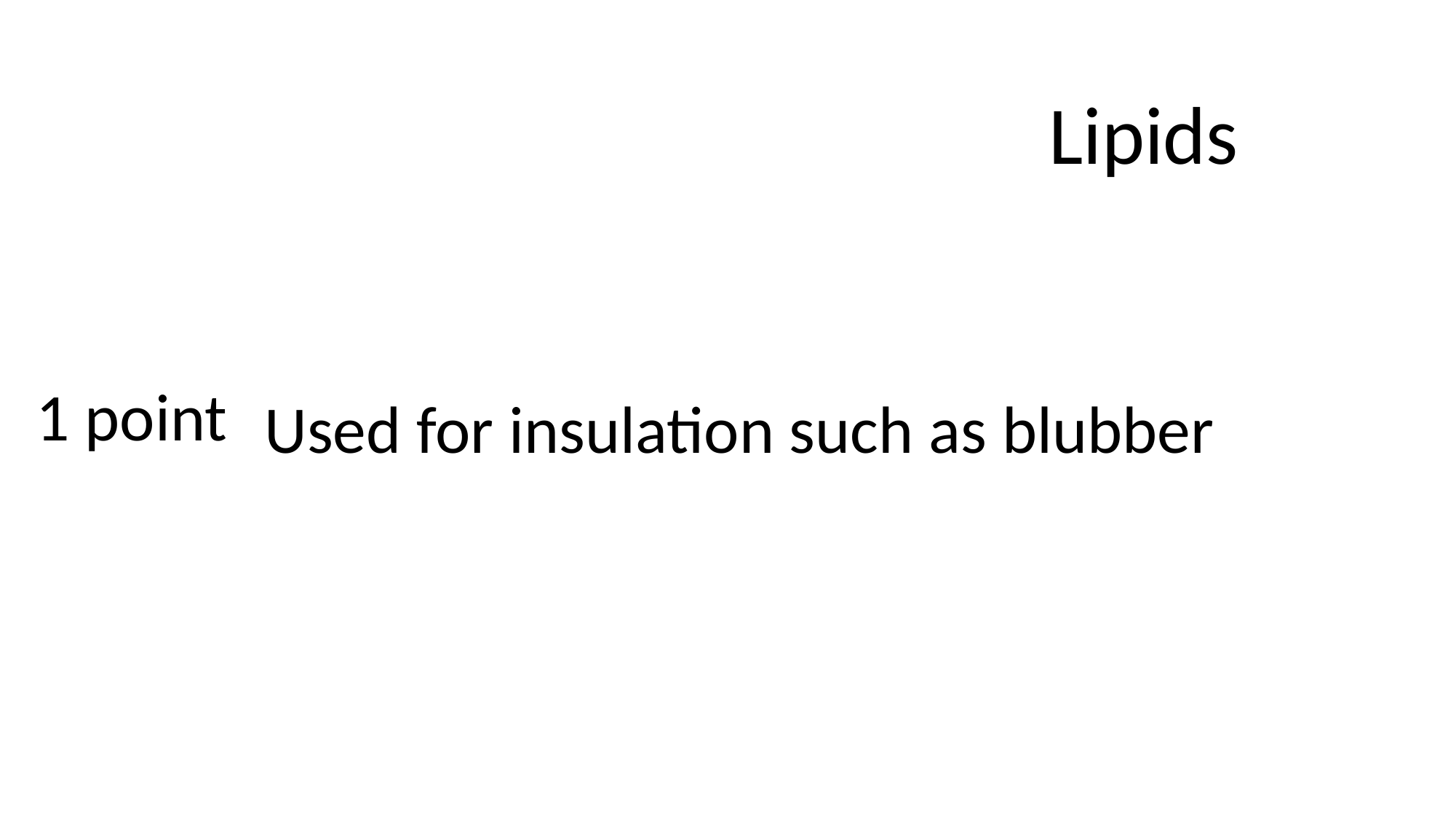

Lipids

1 point
# Used for insulation such as blubber